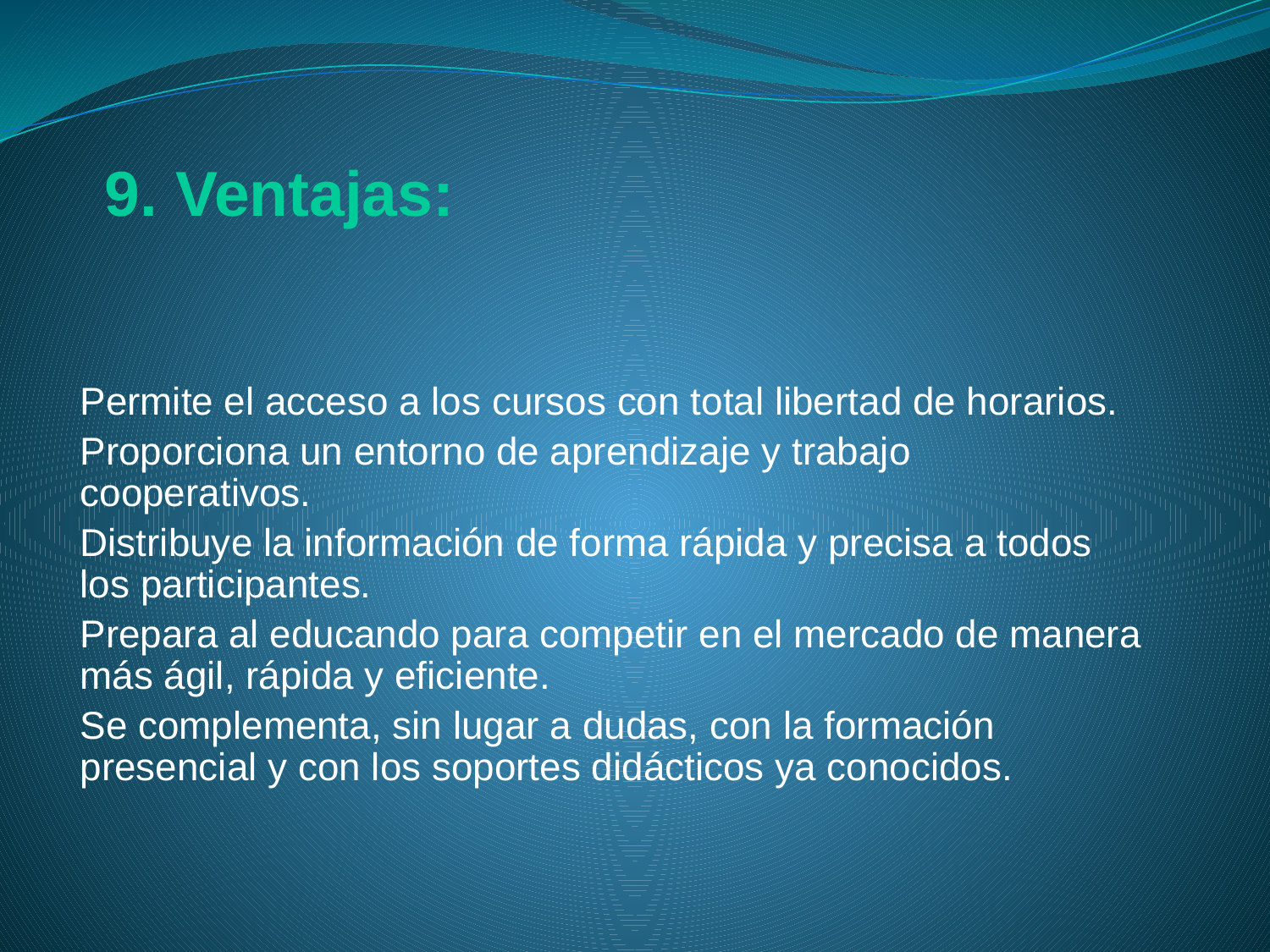

Permite el acceso a los cursos con total libertad de horarios.
Proporciona un entorno de aprendizaje y trabajo cooperativos.
Distribuye la información de forma rápida y precisa a todos los participantes.
Prepara al educando para competir en el mercado de manera más ágil, rápida y eficiente.
Se complementa, sin lugar a dudas, con la formación presencial y con los soportes didácticos ya conocidos.

9. Ventajas: